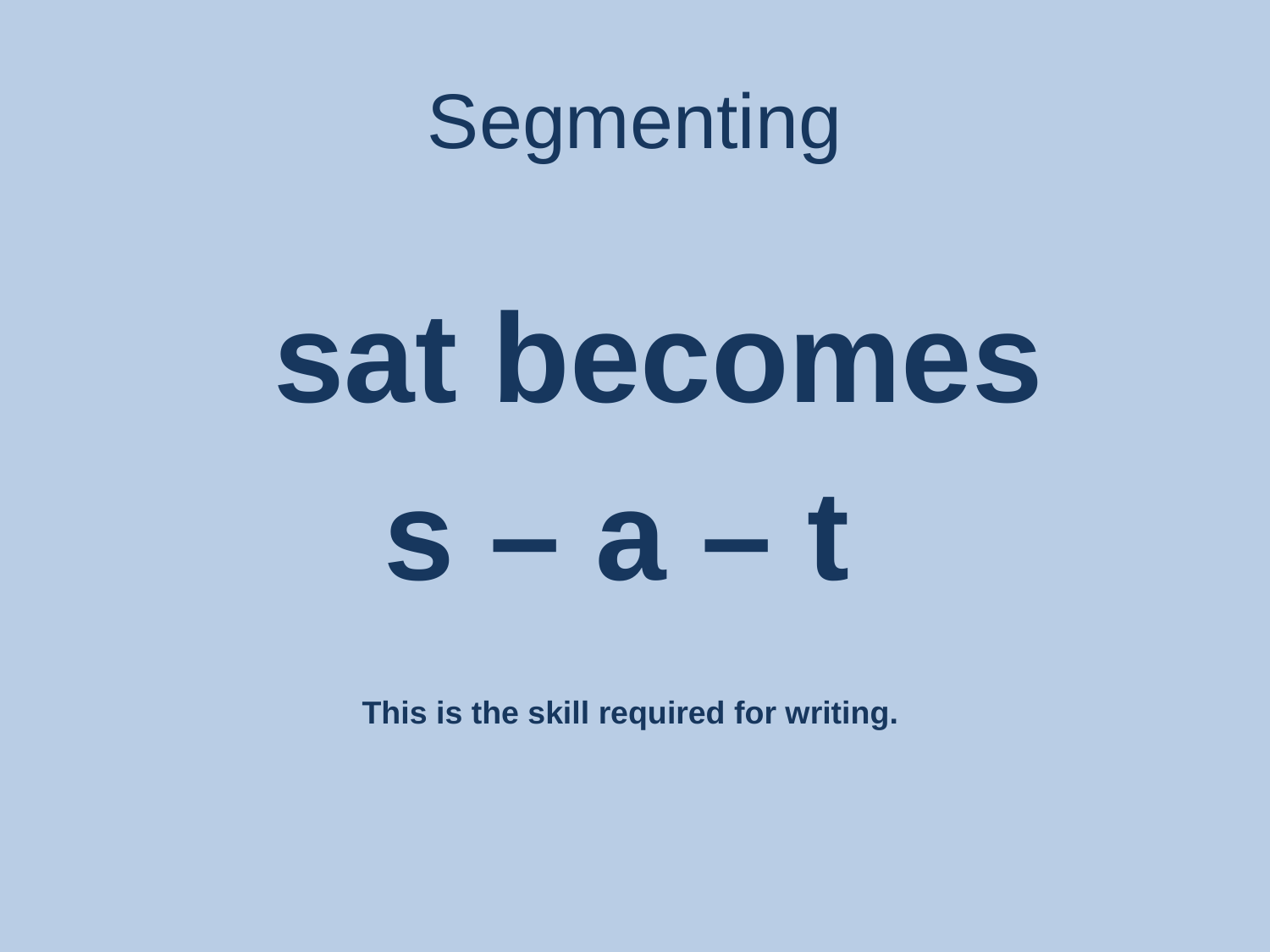

# Segmenting

	sat becomes
s – a – t

This is the skill required for writing.